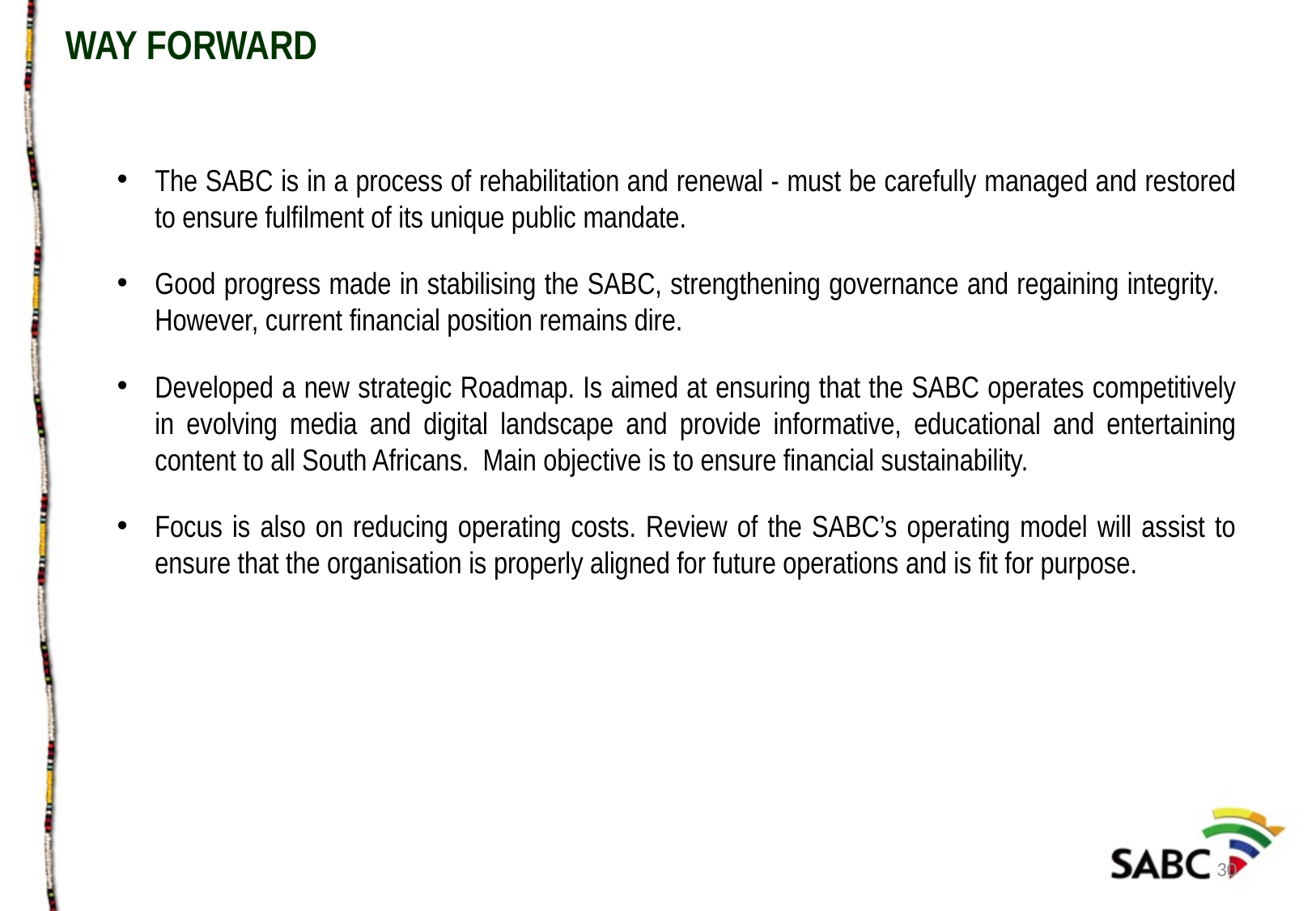

WAY FORWARD

The SABC is in a process of rehabilitation and renewal - must be carefully managed and restored to ensure fulfilment of its unique public mandate.
Good progress made in stabilising the SABC, strengthening governance and regaining integrity.   However, current financial position remains dire.
Developed a new strategic Roadmap. Is aimed at ensuring that the SABC operates competitively in evolving media and digital landscape and provide informative, educational and entertaining content to all South Africans.  Main objective is to ensure financial sustainability.
Focus is also on reducing operating costs. Review of the SABC’s operating model will assist to ensure that the organisation is properly aligned for future operations and is fit for purpose.
30